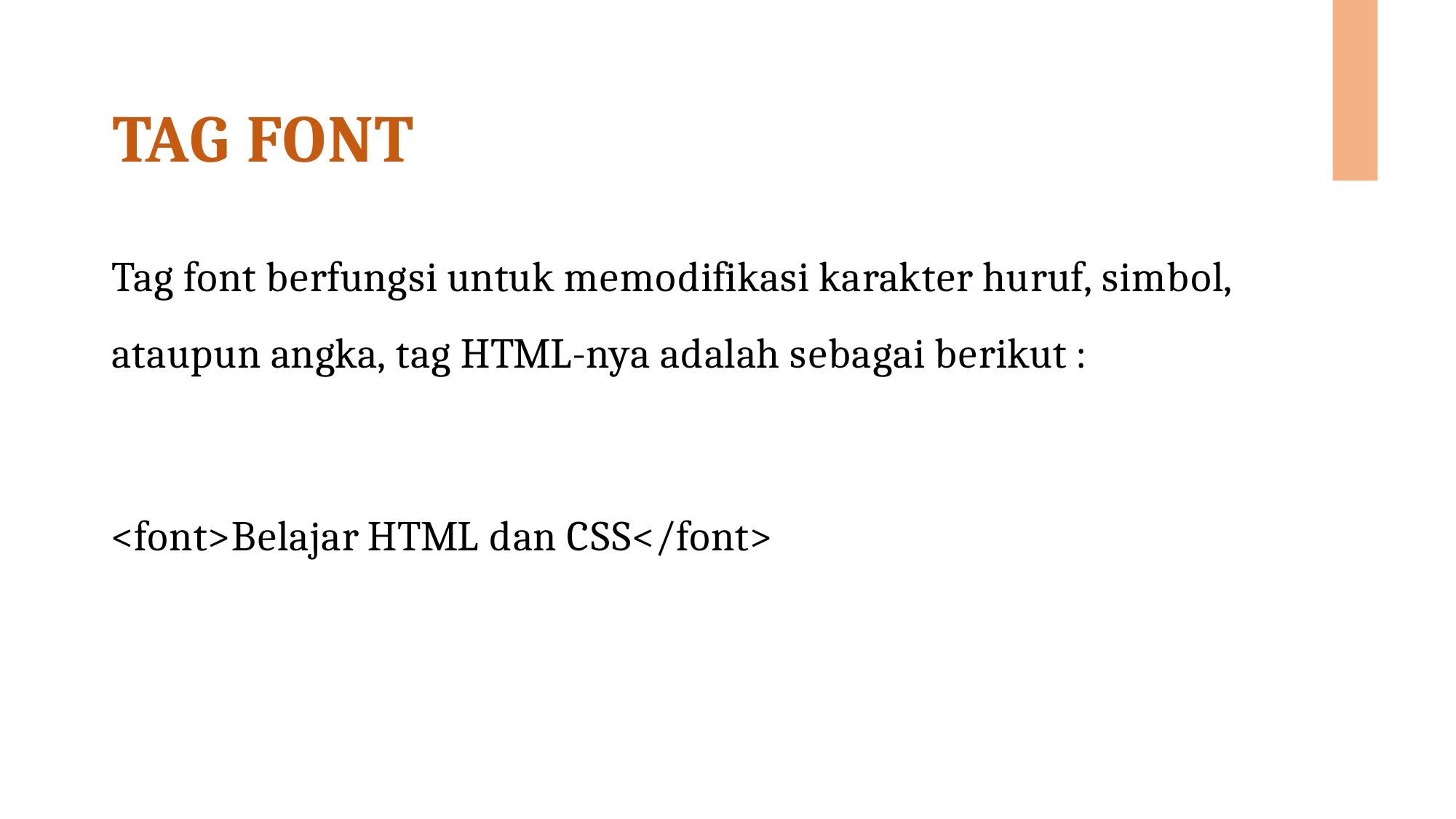

# TAG FONT
Tag font berfungsi untuk memodifikasi karakter huruf, simbol, ataupun angka, tag HTML-nya adalah sebagai berikut :

<font>Belajar HTML dan CSS</font>